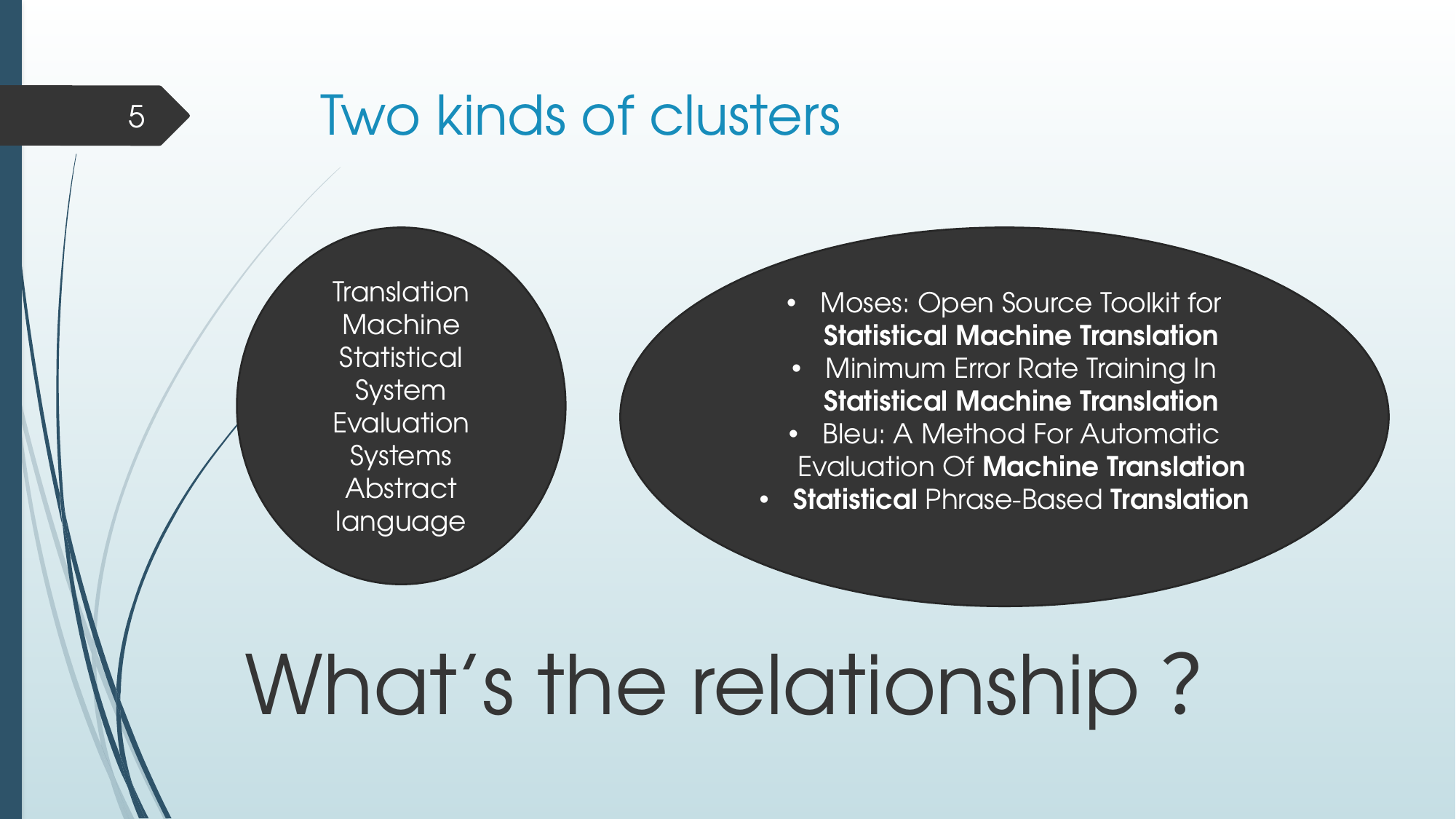

# Two kinds of clusters
5
Translation
Machine
Statistical
System
Evaluation
Systems
Abstract
language
Moses: Open Source Toolkit for Statistical Machine Translation
Minimum Error Rate Training In Statistical Machine Translation
Bleu: A Method For Automatic Evaluation Of Machine Translation
Statistical Phrase-Based Translation

What’s the relationship？